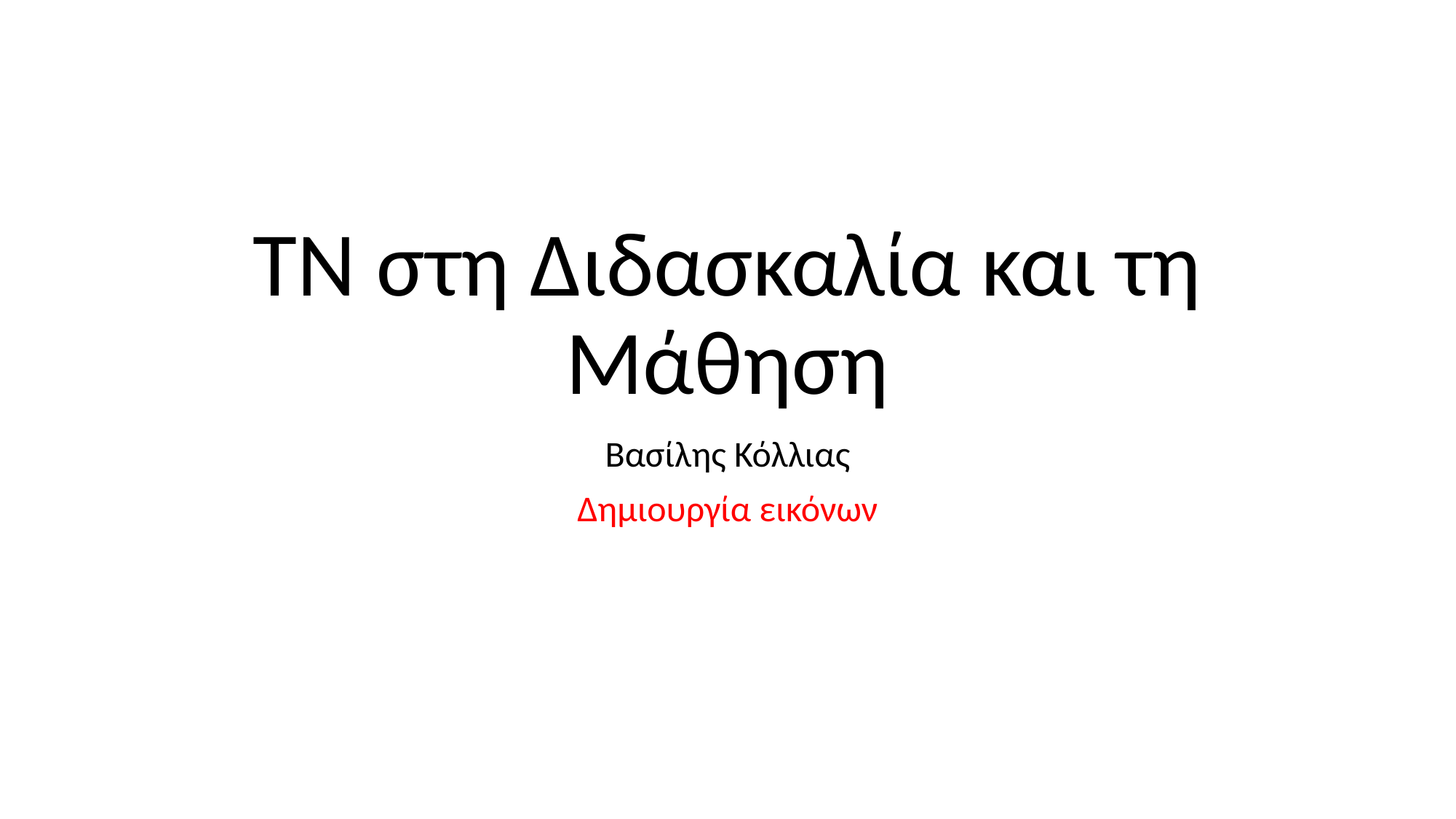

# ΤΝ στη Διδασκαλία και τη Μάθηση
Βασίλης Κόλλιας
Δημιουργία εικόνων